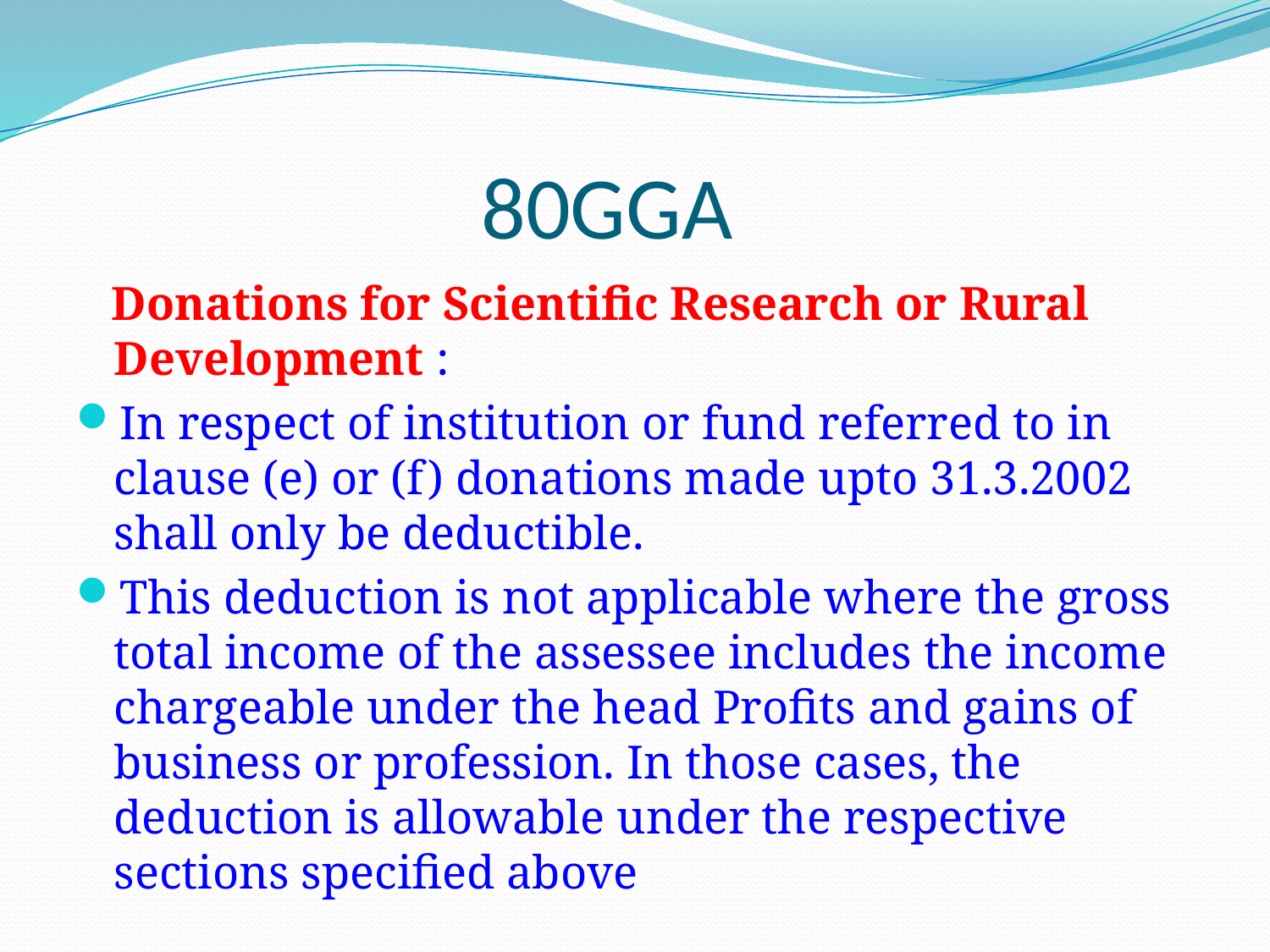

# 80GGA
   Donations for Scientific Research or Rural Development :
In respect of institution or fund referred to in clause (e) or (f) donations made upto 31.3.2002 shall only be deductible.
This deduction is not applicable where the gross total income of the assessee includes the income chargeable under the head Profits and gains of business or profession. In those cases, the deduction is allowable under the respective sections specified above